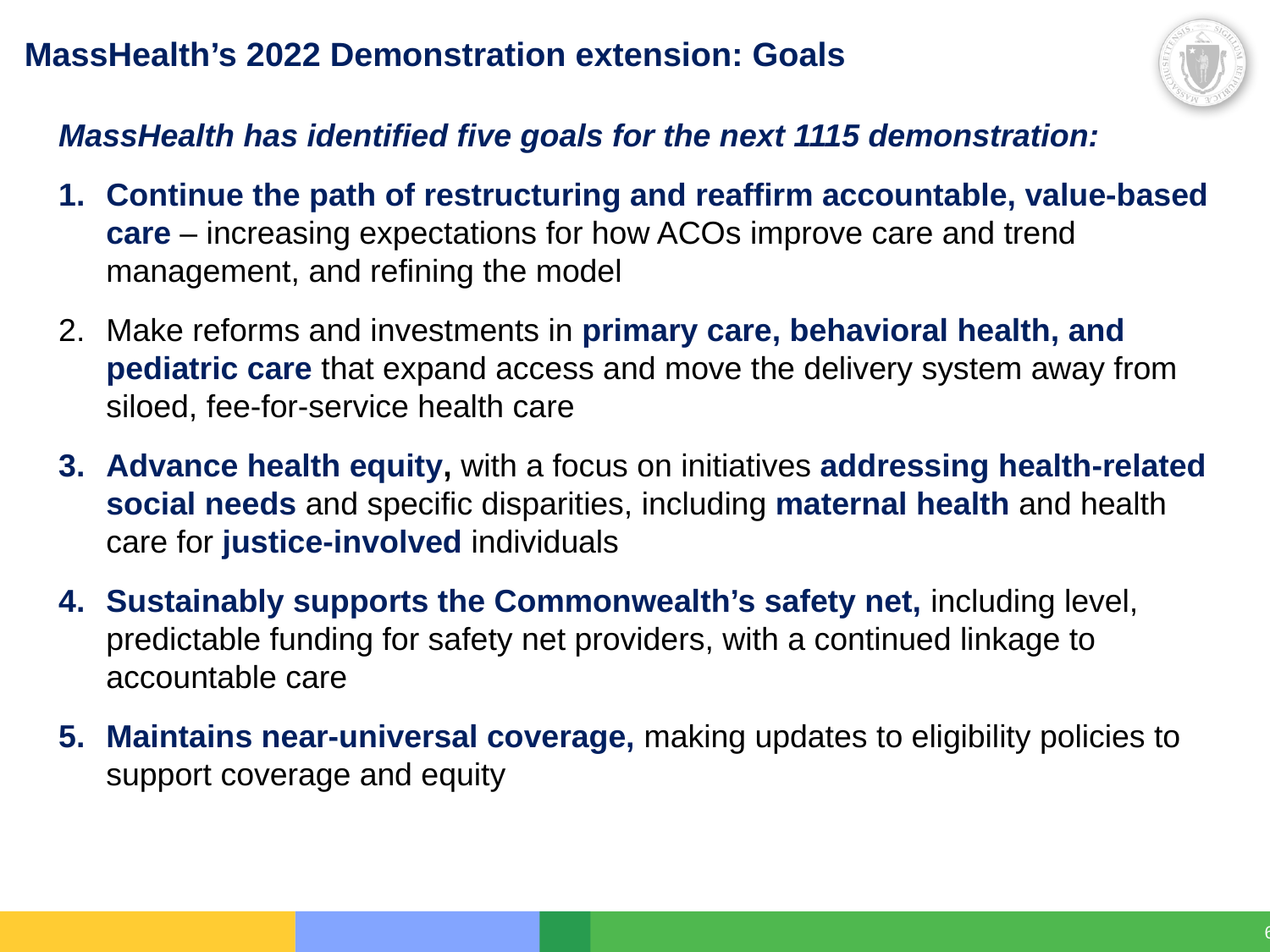

# MassHealth’s 2022 Demonstration extension: Goals
MassHealth has identified five goals for the next 1115 demonstration:
Continue the path of restructuring and reaffirm accountable, value-based care – increasing expectations for how ACOs improve care and trend management, and refining the model
Make reforms and investments in primary care, behavioral health, and pediatric care that expand access and move the delivery system away from siloed, fee-for-service health care
Advance health equity, with a focus on initiatives addressing health-related social needs and specific disparities, including maternal health and health care for justice-involved individuals
Sustainably supports the Commonwealth’s safety net, including level, predictable funding for safety net providers, with a continued linkage to accountable care
Maintains near-universal coverage, making updates to eligibility policies to support coverage and equity